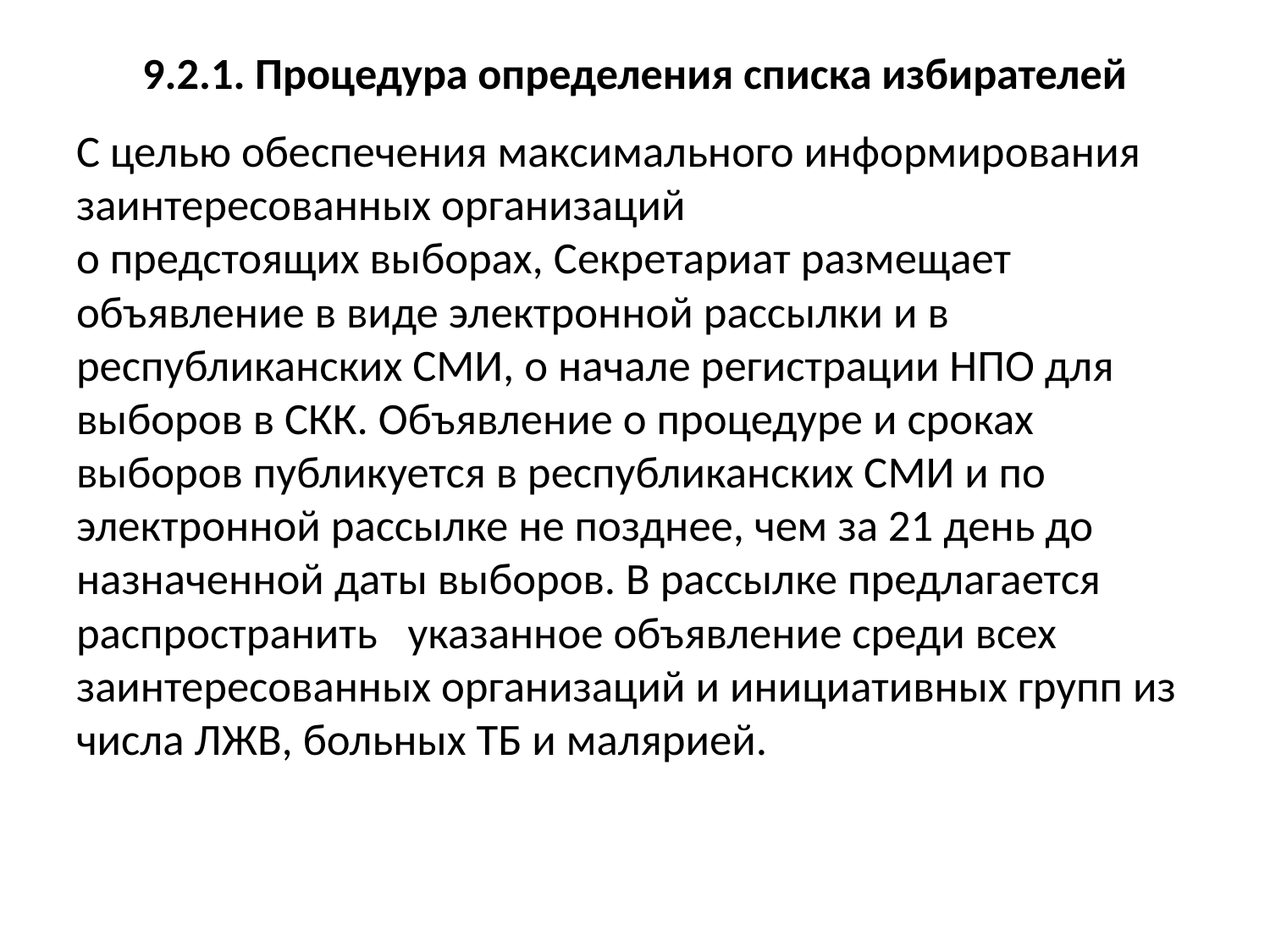

# 9.2.1. Процедура определения списка избирателей
С целью обеспечения максимального информирования заинтересованных организаций
о предстоящих выборах, Секретариат размещает объявление в виде электронной рассылки и в республиканских СМИ, о начале регистрации НПО для выборов в СКК. Объявление о процедуре и сроках выборов публикуется в республиканских СМИ и по электронной рассылке не позднее, чем за 21 день до назначенной даты выборов. В рассылке предлагается распространить   указанное объявление среди всех заинтересованных организаций и инициативных групп из числа ЛЖВ, больных ТБ и малярией.